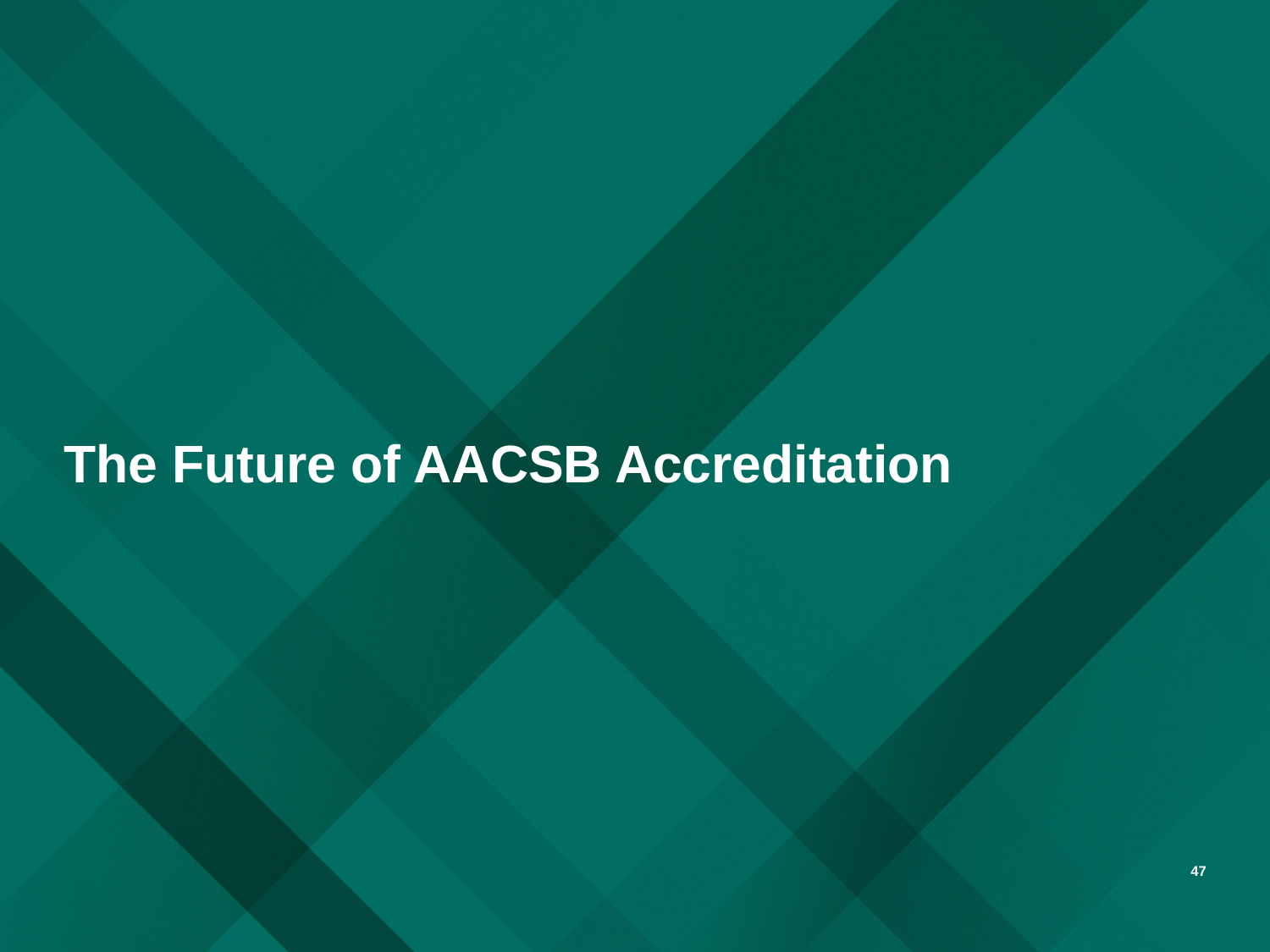

# The Future of AACSB Accreditation

47